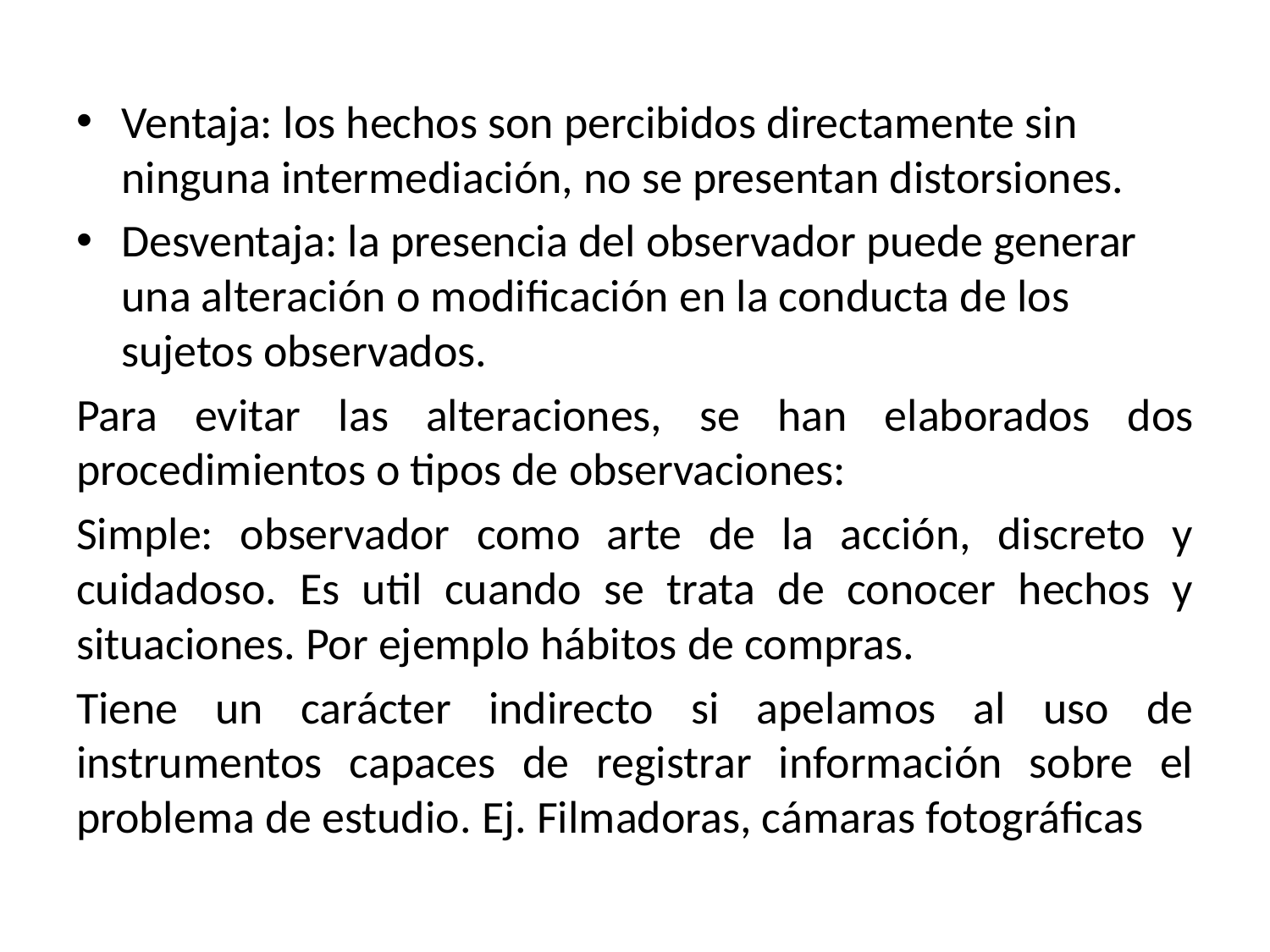

Ventaja: los hechos son percibidos directamente sin ninguna intermediación, no se presentan distorsiones.
Desventaja: la presencia del observador puede generar una alteración o modificación en la conducta de los sujetos observados.
Para evitar las alteraciones, se han elaborados dos procedimientos o tipos de observaciones:
Simple: observador como arte de la acción, discreto y cuidadoso. Es util cuando se trata de conocer hechos y situaciones. Por ejemplo hábitos de compras.
Tiene un carácter indirecto si apelamos al uso de instrumentos capaces de registrar información sobre el problema de estudio. Ej. Filmadoras, cámaras fotográficas